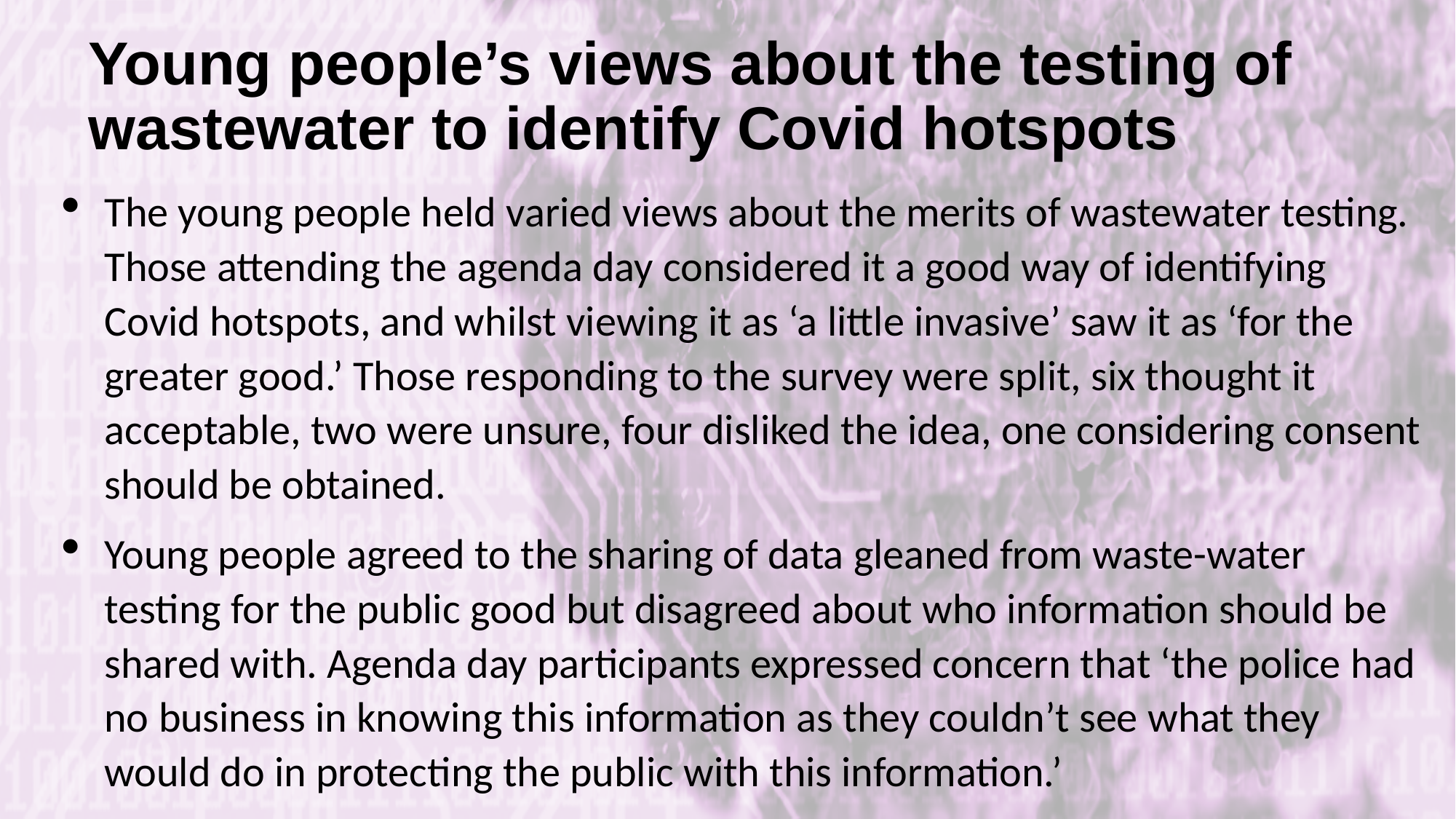

# Young people’s views about the testing of wastewater to identify Covid hotspots
The young people held varied views about the merits of wastewater testing. Those attending the agenda day considered it a good way of identifying Covid hotspots, and whilst viewing it as ‘a little invasive’ saw it as ‘for the greater good.’ Those responding to the survey were split, six thought it acceptable, two were unsure, four disliked the idea, one considering consent should be obtained.
Young people agreed to the sharing of data gleaned from waste-water testing for the public good but disagreed about who information should be shared with. Agenda day participants expressed concern that ‘the police had no business in knowing this information as they couldn’t see what they would do in protecting the public with this information.’